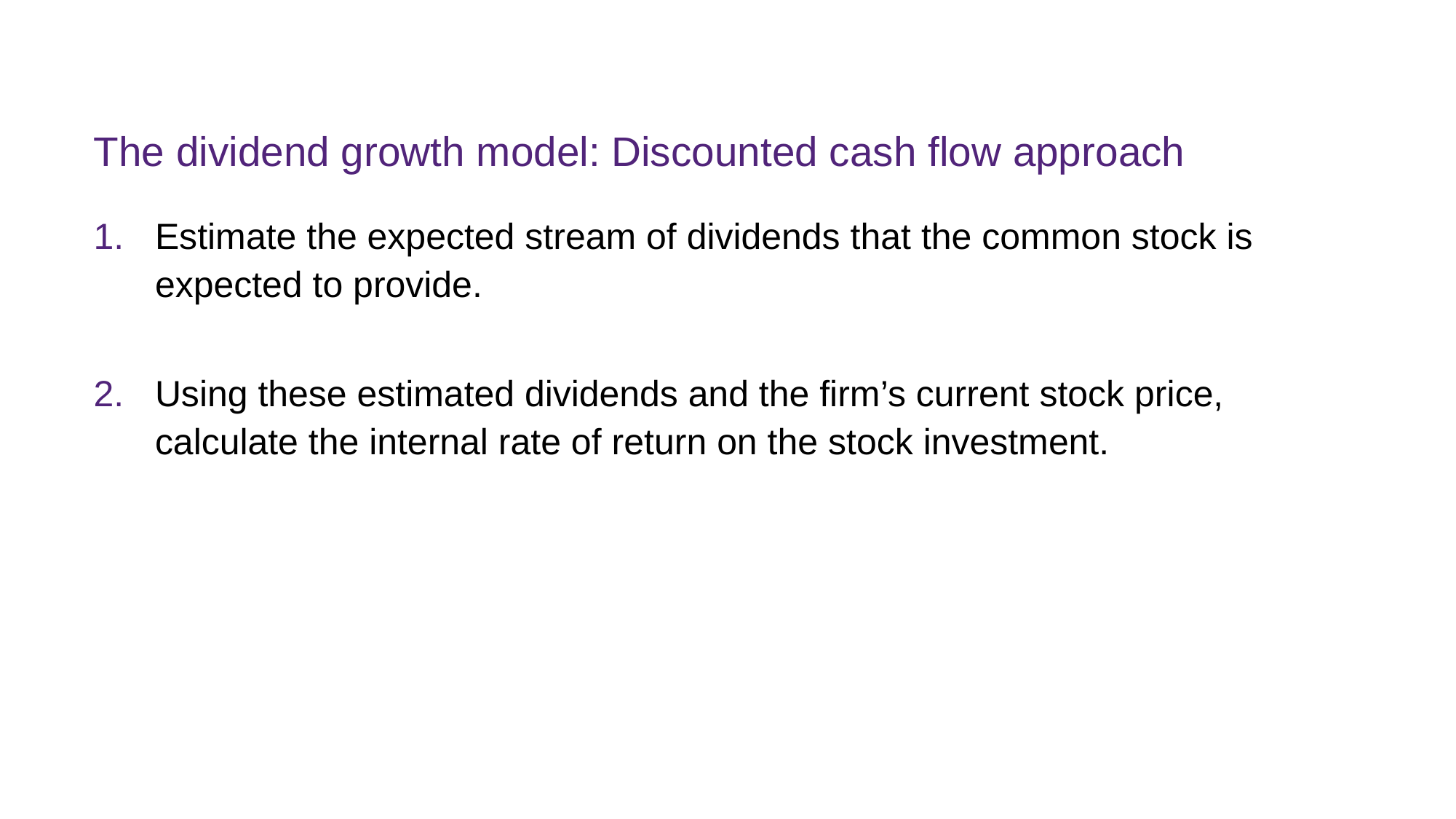

# The dividend growth model: Discounted cash flow approach
Estimate the expected stream of dividends that the common stock is expected to provide.

Using these estimated dividends and the firm’s current stock price, calculate the internal rate of return on the stock investment.
FINM7409